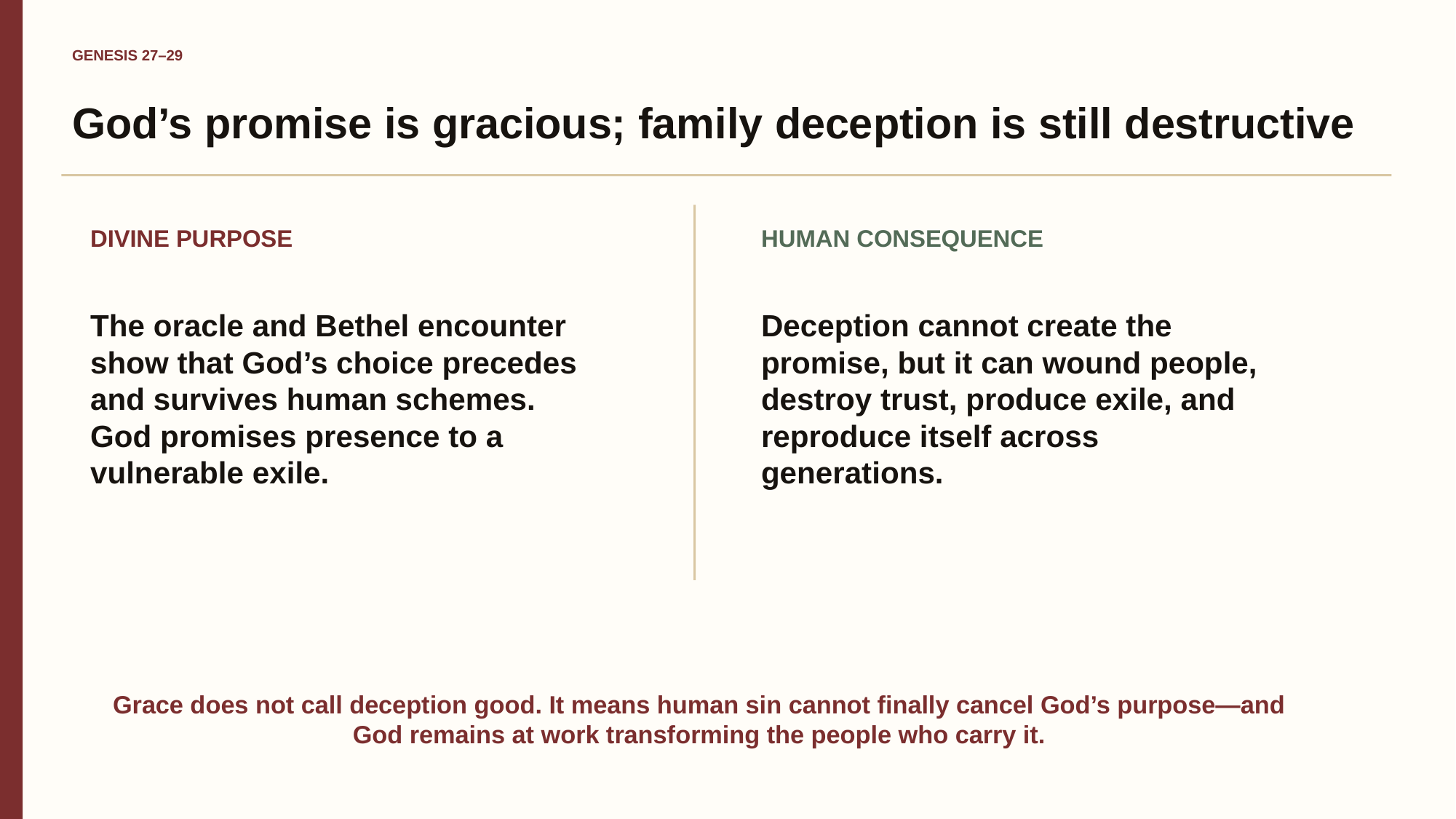

GENESIS 27–29
God’s promise is gracious; family deception is still destructive

DIVINE PURPOSE
HUMAN CONSEQUENCE
The oracle and Bethel encounter show that God’s choice precedes and survives human schemes. God promises presence to a vulnerable exile.
Deception cannot create the promise, but it can wound people, destroy trust, produce exile, and reproduce itself across generations.
Grace does not call deception good. It means human sin cannot finally cancel God’s purpose—and God remains at work transforming the people who carry it.